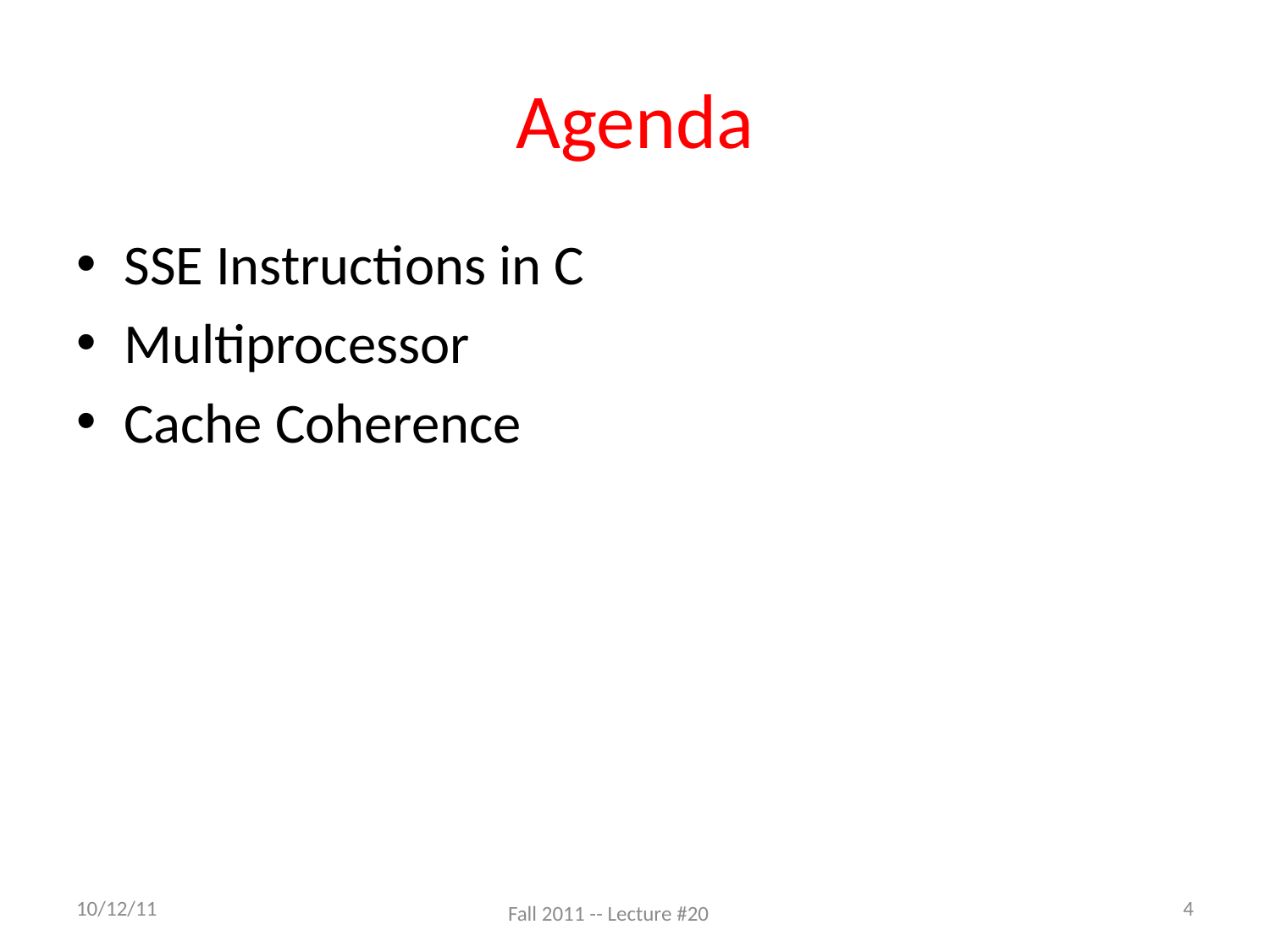

# Agenda
SSE Instructions in C
Multiprocessor
Cache Coherence
10/12/11
4
Fall 2011 -- Lecture #20